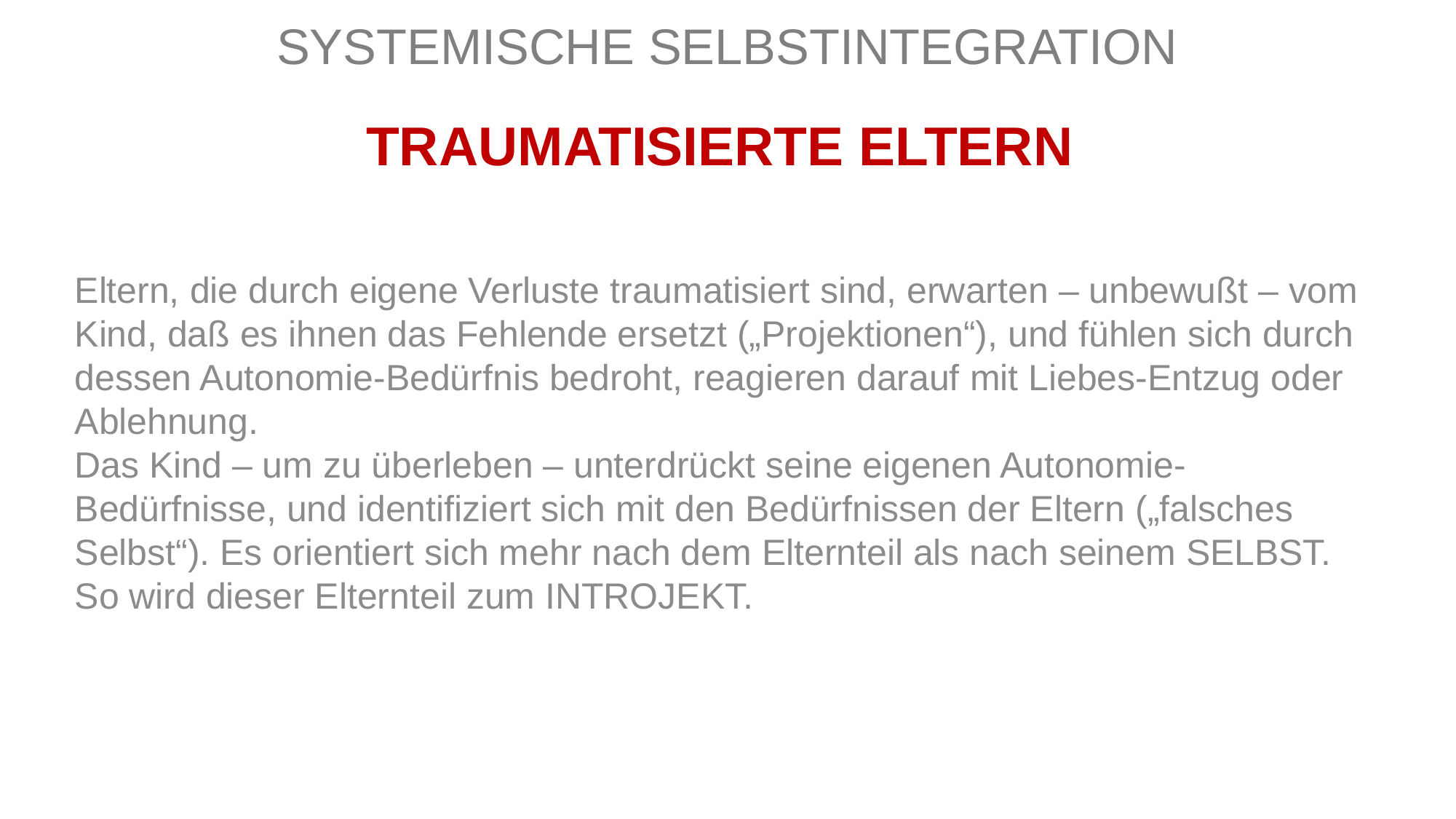

SYSTEMISCHE SELBSTINTEGRATION
TRAUMATISIERTE ELTERN

Eltern, die durch eigene Verluste traumatisiert sind, erwarten – unbewußt – vom Kind, daß es ihnen das Fehlende ersetzt („Projektionen“), und fühlen sich durch dessen Autonomie-Bedürfnis bedroht, reagieren darauf mit Liebes-Entzug oder Ablehnung.
Das Kind – um zu überleben – unterdrückt seine eigenen Autonomie-Bedürfnisse, und identifiziert sich mit den Bedürfnissen der Eltern („falsches Selbst“). Es orientiert sich mehr nach dem Elternteil als nach seinem SELBST. So wird dieser Elternteil zum INTROJEKT.